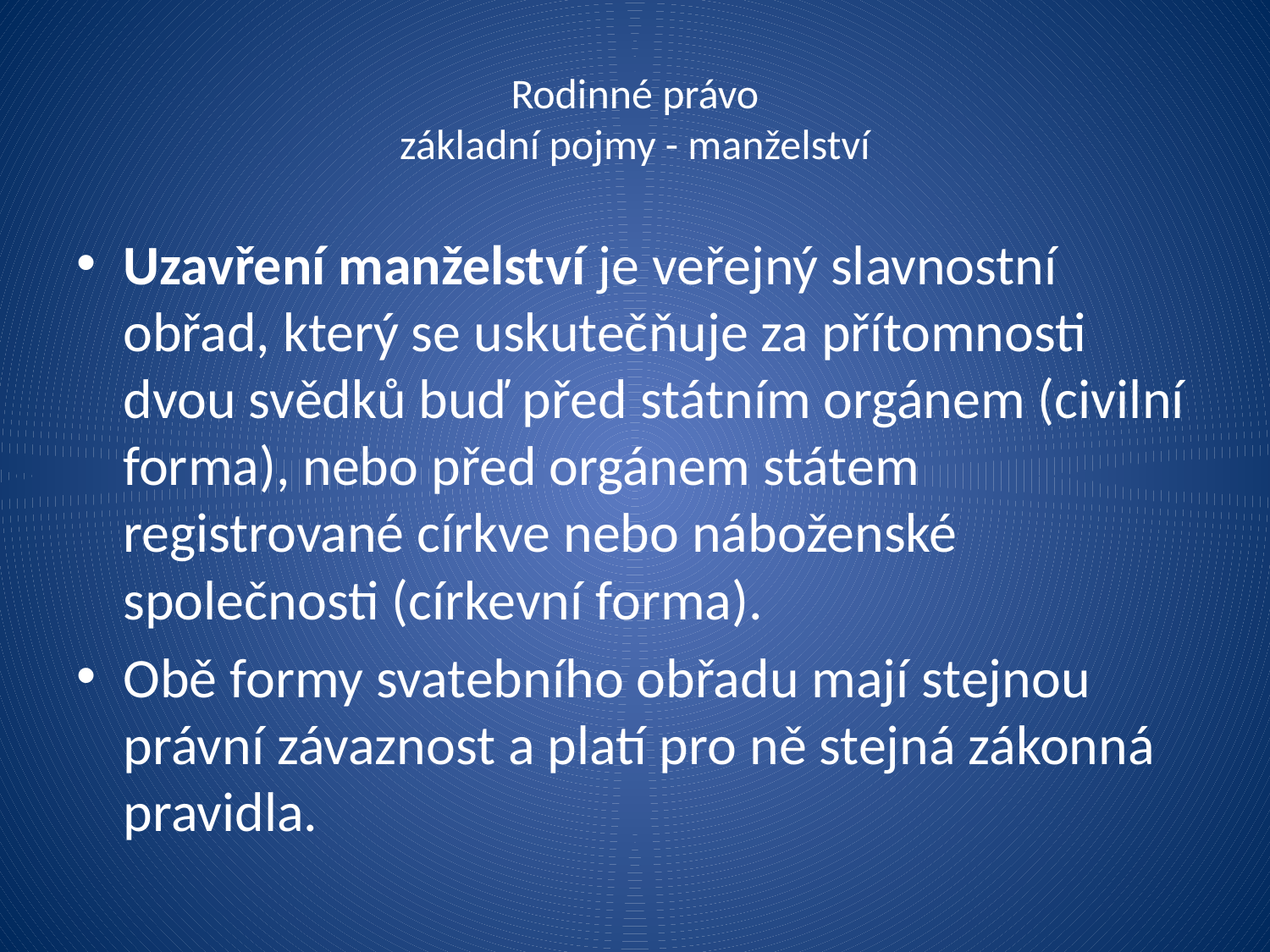

# Rodinné právo základní pojmy - manželství
Uzavření manželství je veřejný slavnostní obřad, který se uskutečňuje za přítomnosti dvou svědků buď před státním orgánem (civilní forma), nebo před orgánem státem registrované církve nebo náboženské společnosti (církevní forma).
Obě formy svatebního obřadu mají stejnou právní závaznost a platí pro ně stejná zákonná pravidla.